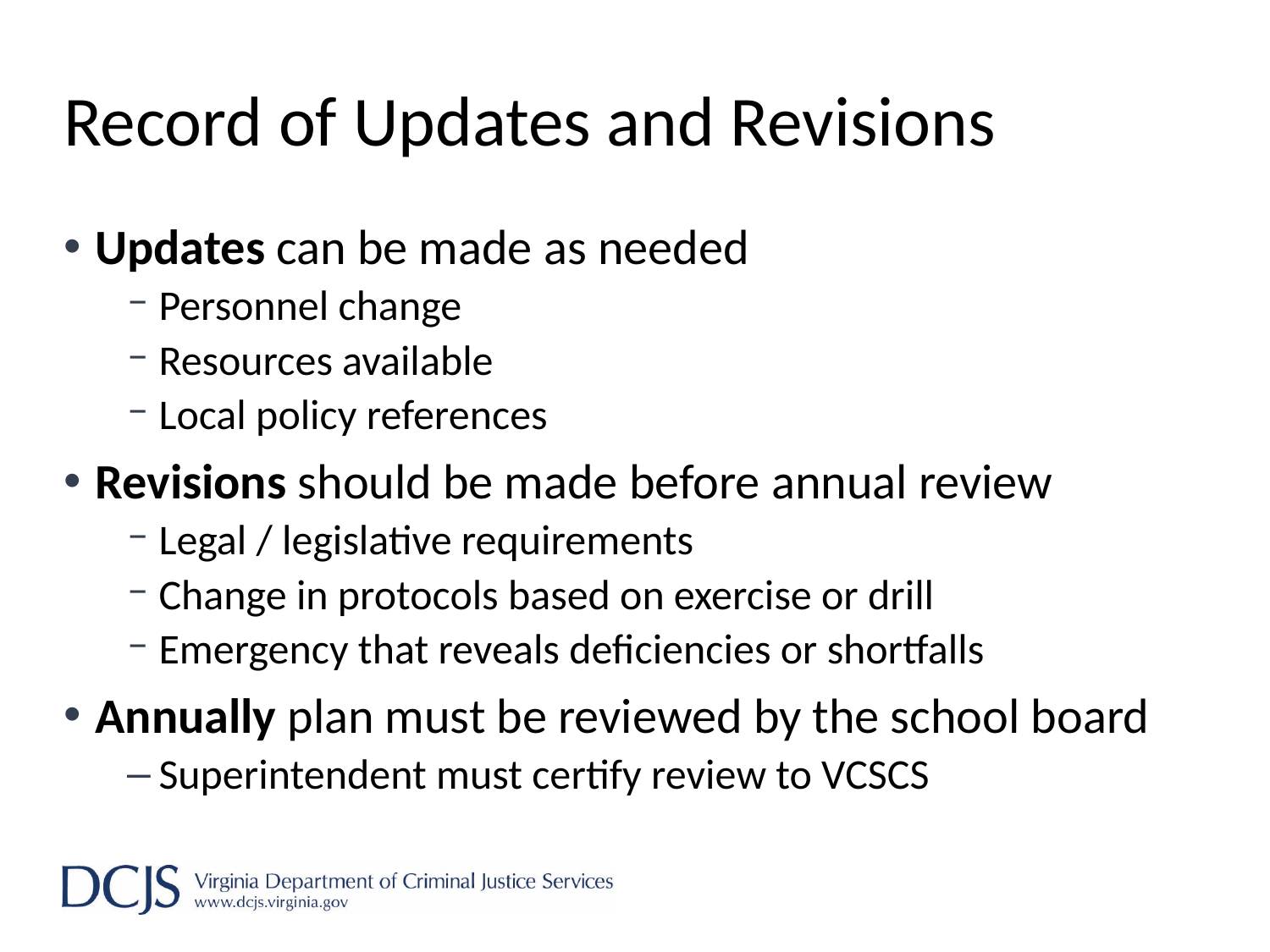

# Record of Updates and Revisions
Updates can be made as needed
Personnel change
Resources available
Local policy references
Revisions should be made before annual review
Legal / legislative requirements
Change in protocols based on exercise or drill
Emergency that reveals deficiencies or shortfalls
Annually plan must be reviewed by the school board
Superintendent must certify review to VCSCS